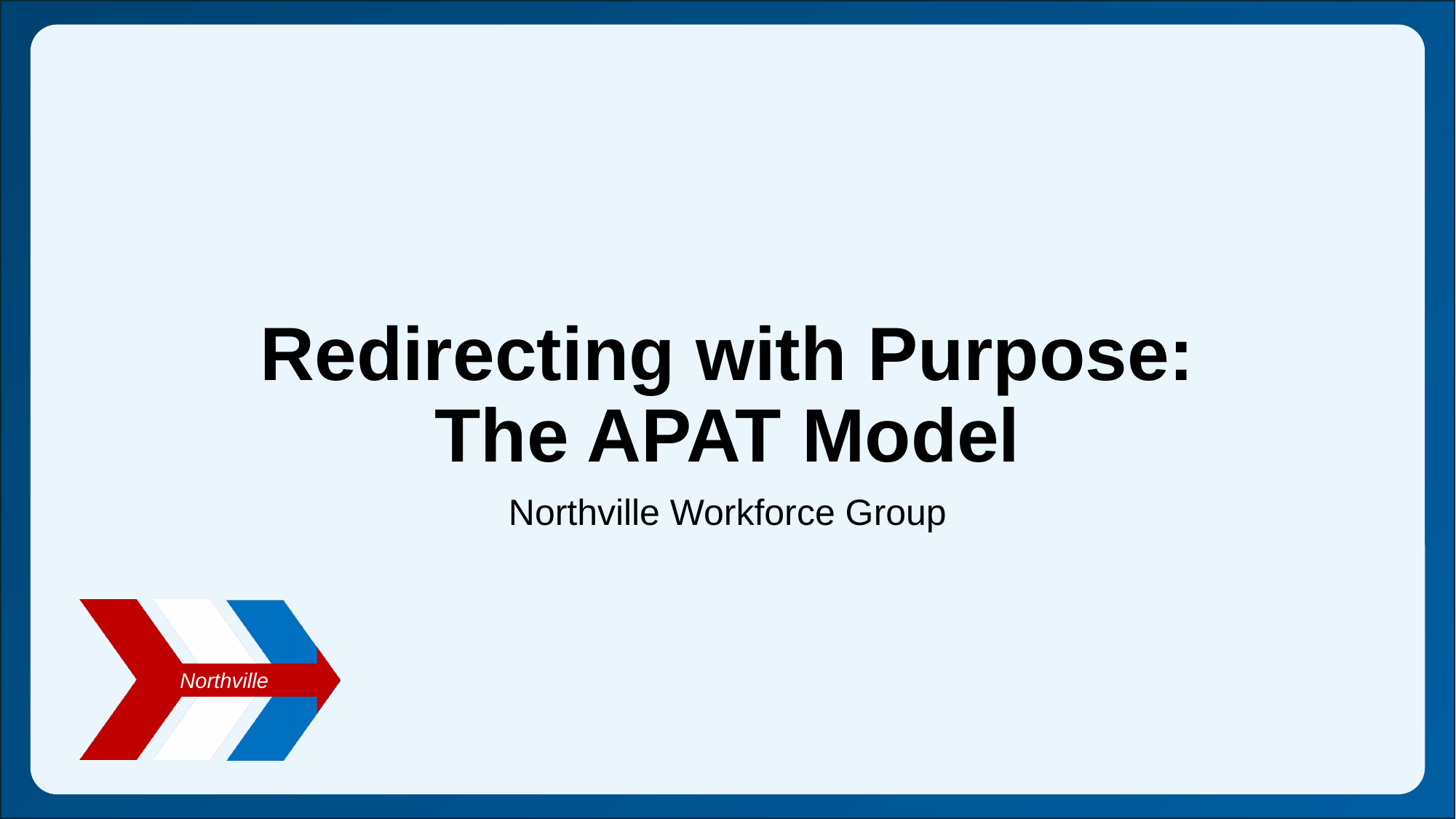

# Redirecting with Purpose: The APAT Model
Northville Workforce Group